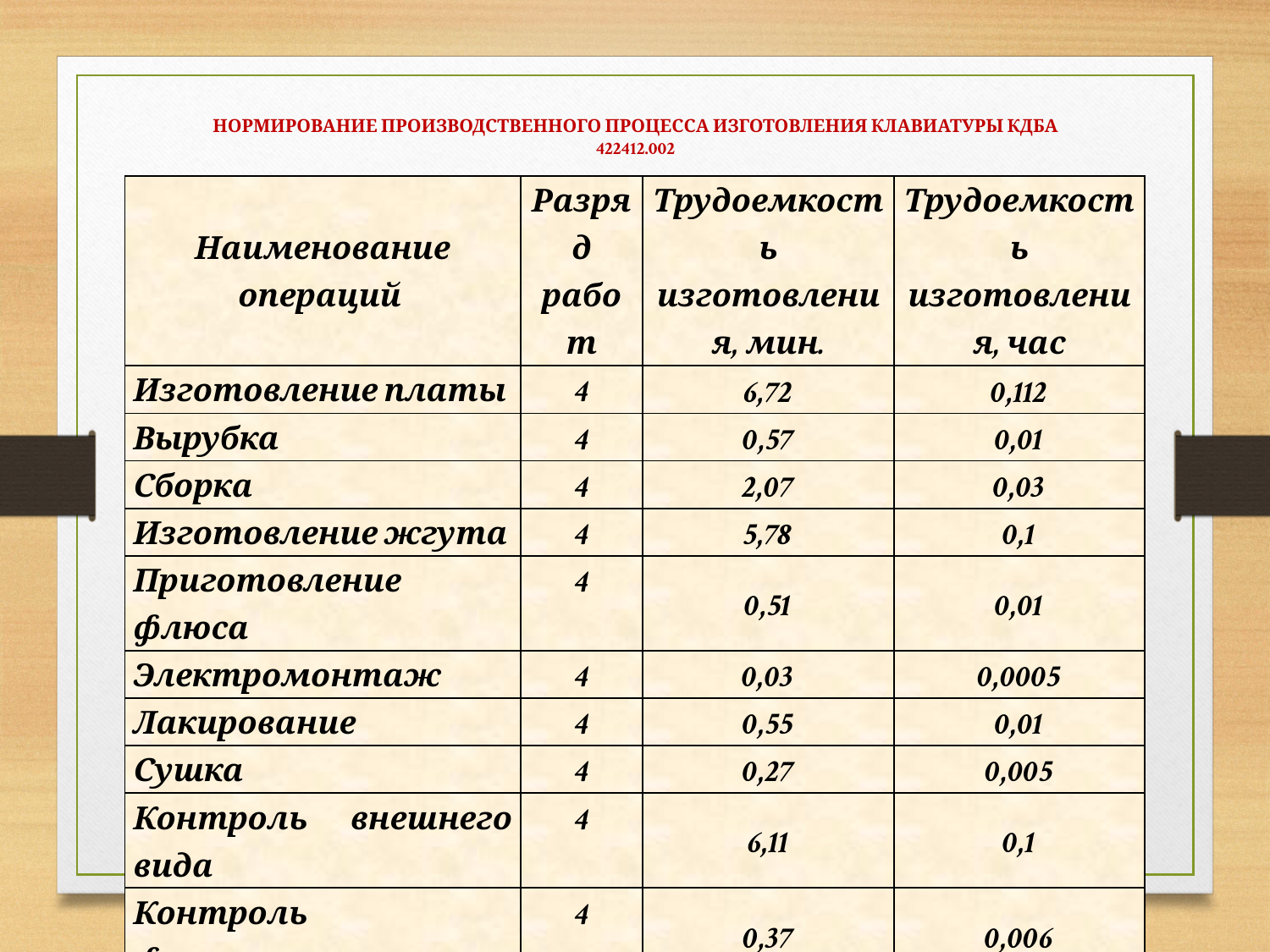

# НОРМИРОВАНИЕ ПРОИЗВОДСТВЕННОГО ПРОЦЕССА ИЗГОТОВЛЕНИЯ КЛАВИАТУРЫ КДБА 422412.002
| Наименование операций | Разряд работ | Трудоемкость изготовления, мин. | Трудоемкость изготовления, час |
| --- | --- | --- | --- |
| Изготовление платы | 4 | 6,72 | 0,112 |
| Вырубка | 4 | 0,57 | 0,01 |
| Сборка | 4 | 2,07 | 0,03 |
| Изготовление жгута | 4 | 5,78 | 0,1 |
| Приготовление флюса | 4 | 0,51 | 0,01 |
| Электромонтаж | 4 | 0,03 | 0,0005 |
| Лакирование | 4 | 0,55 | 0,01 |
| Сушка | 4 | 0,27 | 0,005 |
| Контроль внешнего вида | 4 | 6,11 | 0,1 |
| Контроль функционирования | 4 | 0,37 | 0,006 |
| Упаковка | 4 | 1,22 | 0,02 |
| Итого по изделию |  | 24,16 | 0,4 |